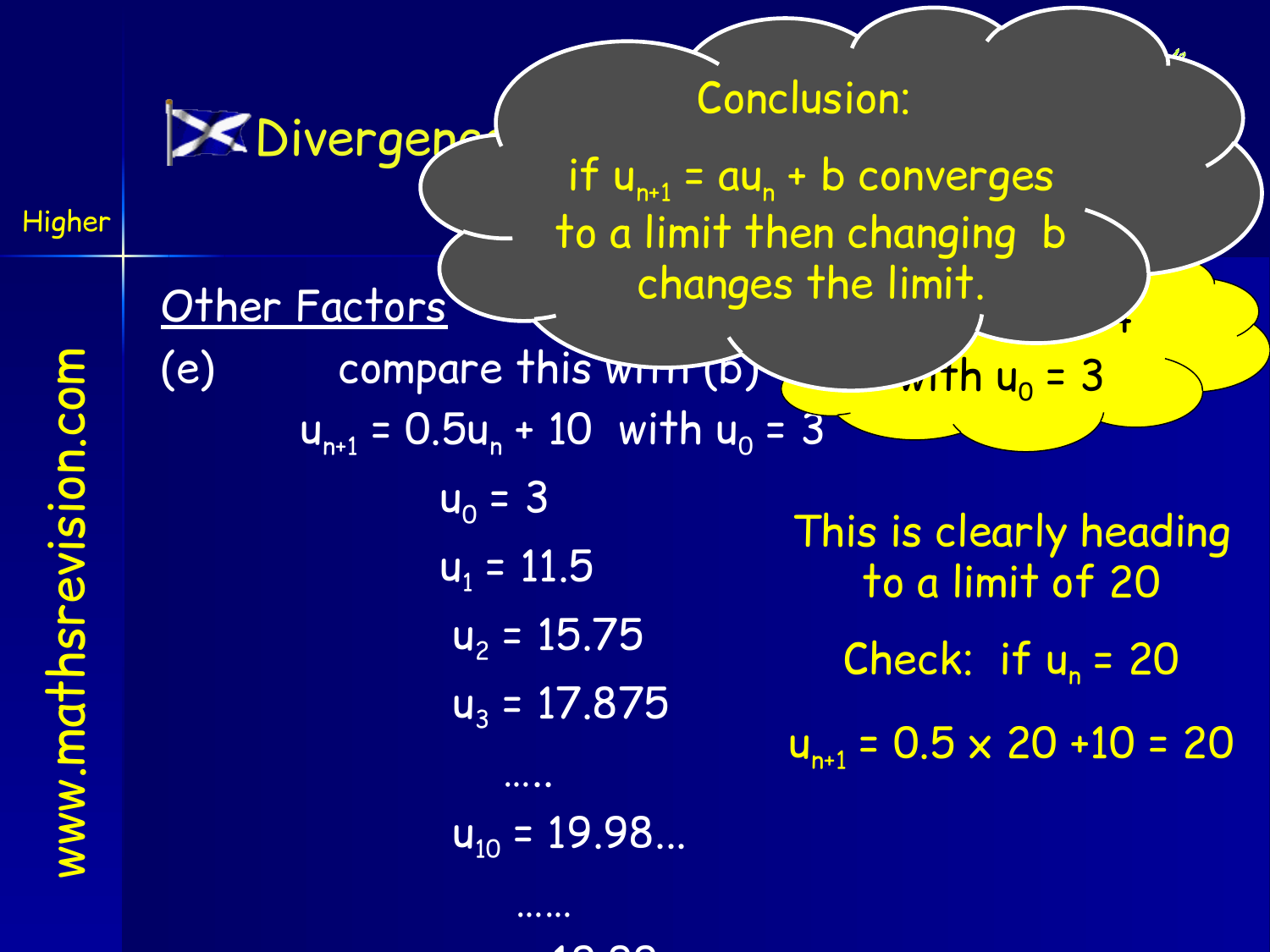

Conclusion:
if un+1 = aun + b converges to a limit then changing  b changes the limit.
# Divergence / Convergence/Limits
Higher
un+1 = 0.5un + 4  with u0 = 3
Other Factors
(e)	    compare this with (b)
           un+1 = 0.5un + 10  with u0 = 3
                      u0 = 3
                      u1 = 11.5
                       u2 = 15.75
                       u3 = 17.875
                           …..
                       u10 = 19.98...
                            ……
                       u20 = 19.99….

This is clearly heading to a limit of 20
Check:  if un = 20
un+1 = 0.5 x 20 +10 = 20